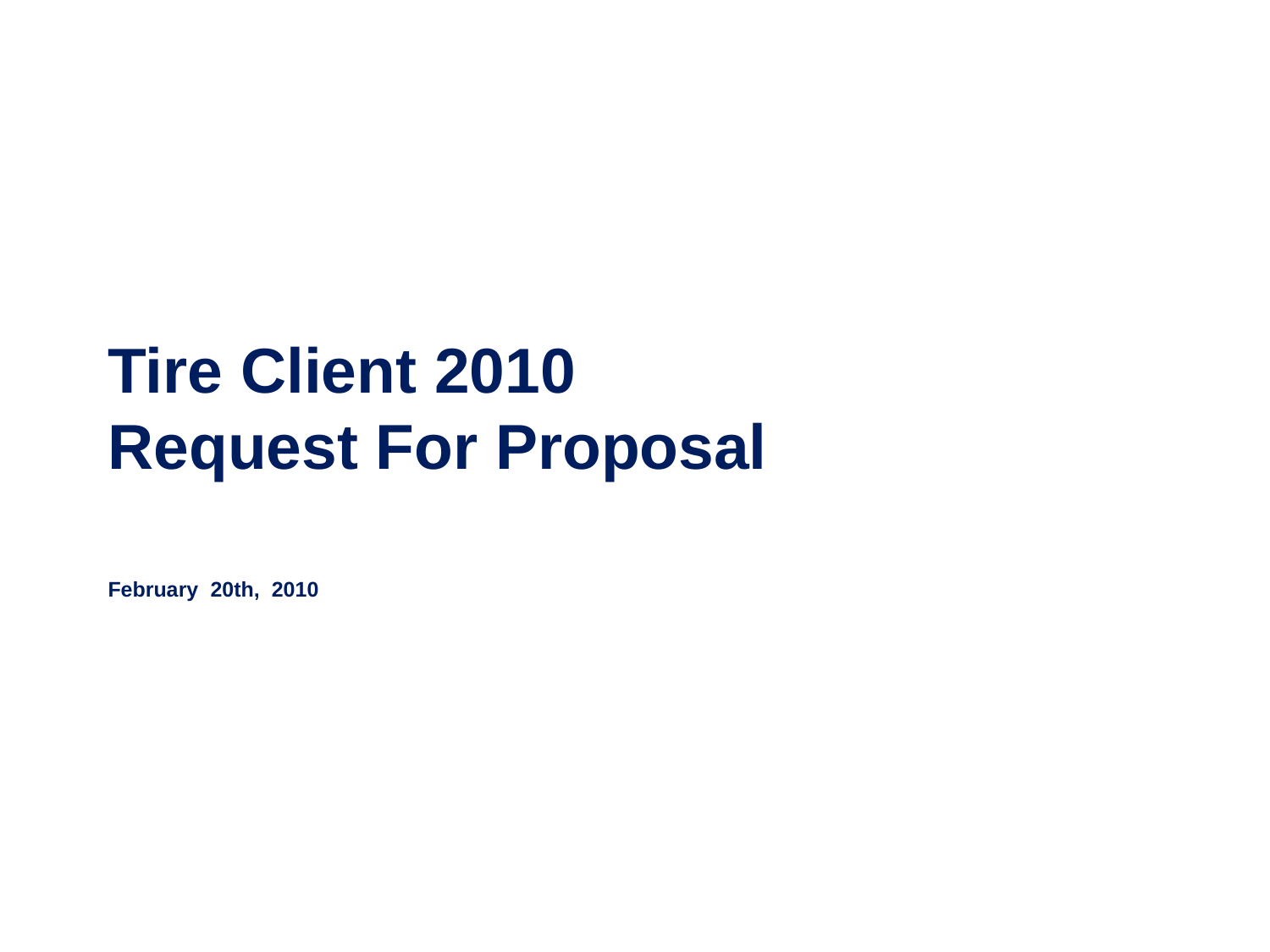

# Tire Client 2010 Request For Proposal February  20th,  2010